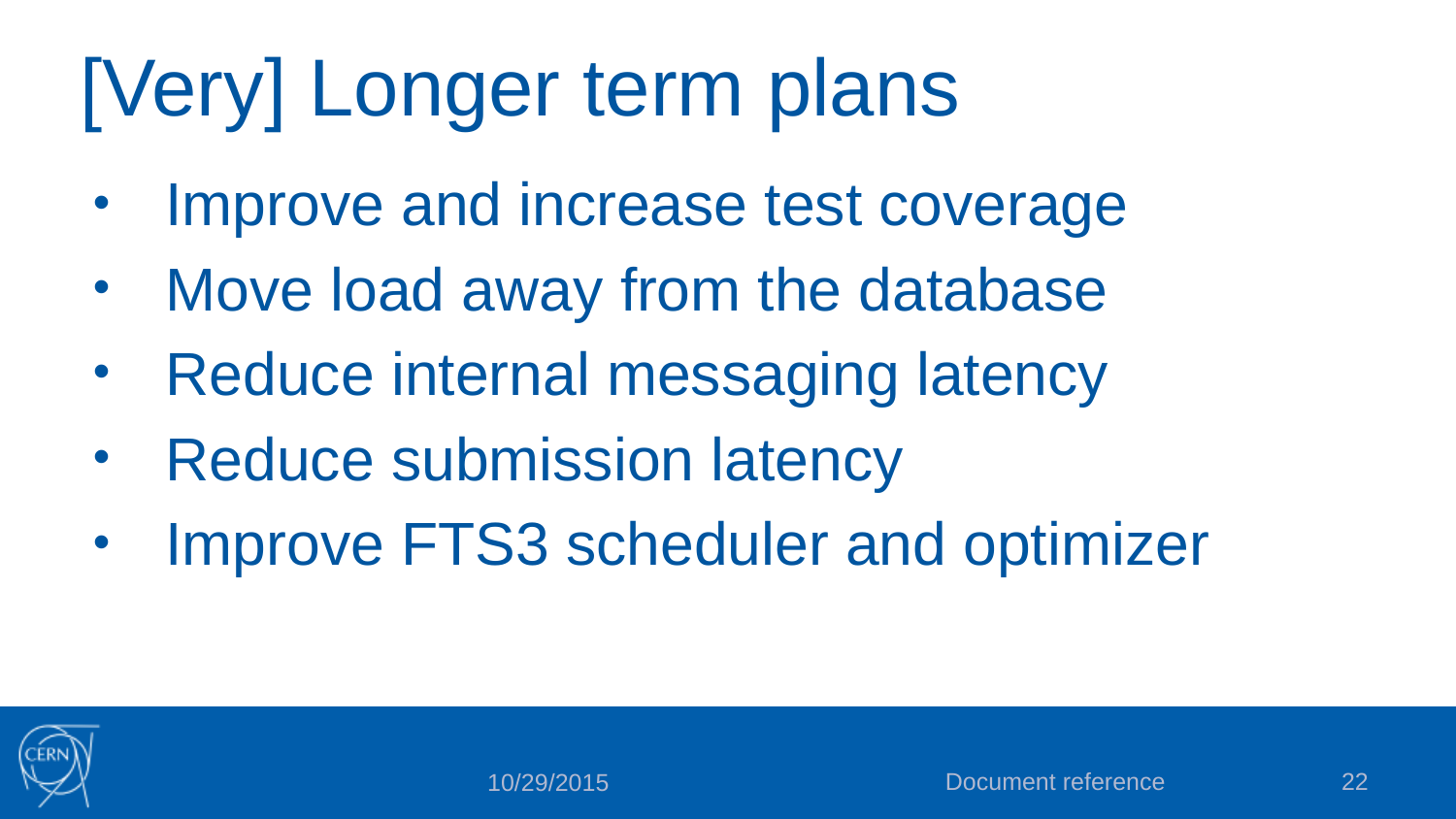

# [Very] Longer term plans
Improve and increase test coverage
Move load away from the database
Reduce internal messaging latency
Reduce submission latency
Improve FTS3 scheduler and optimizer
Document reference
22
10/29/2015